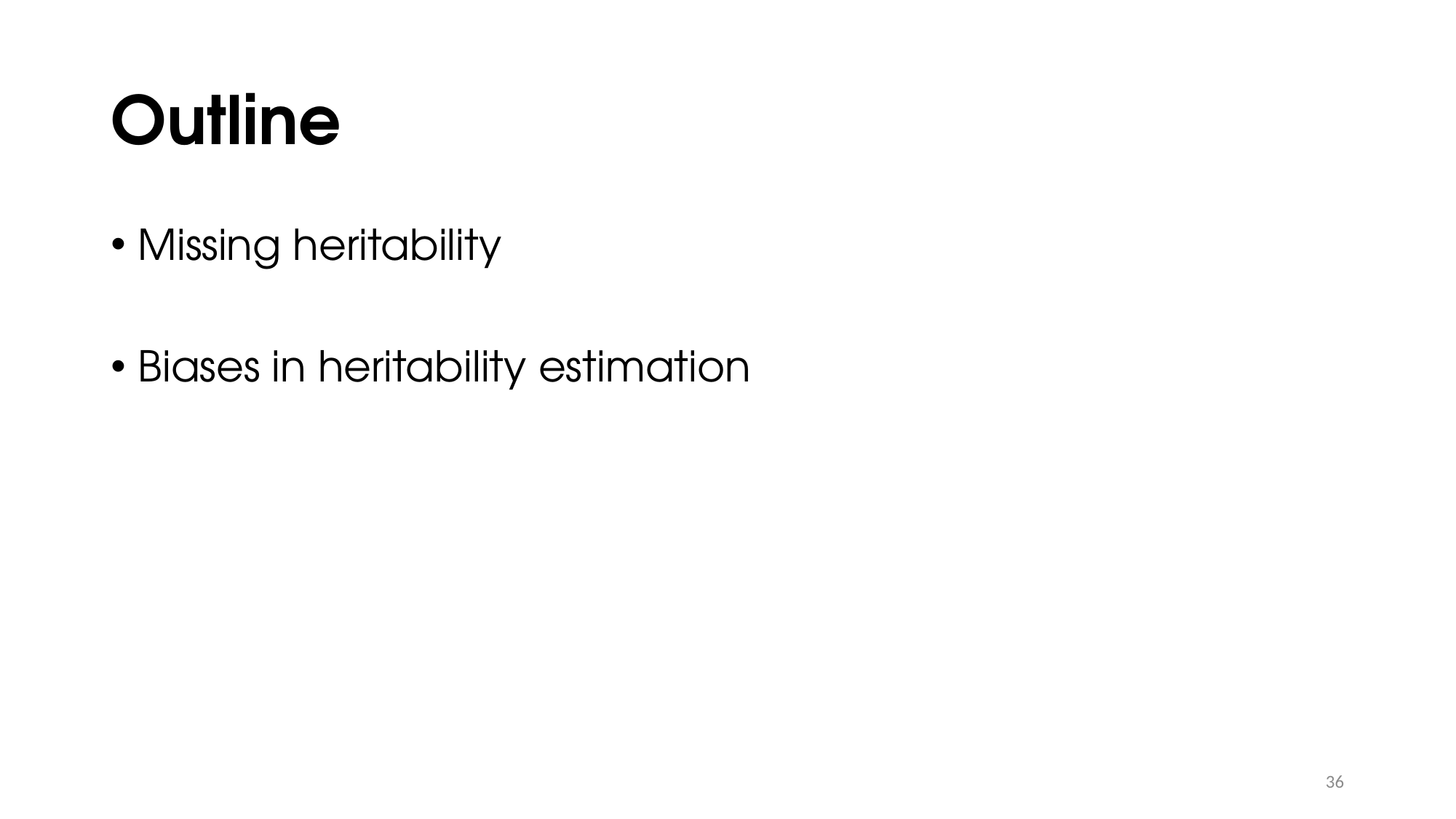

# Outline
Missing heritability

Biases in heritability estimation

36